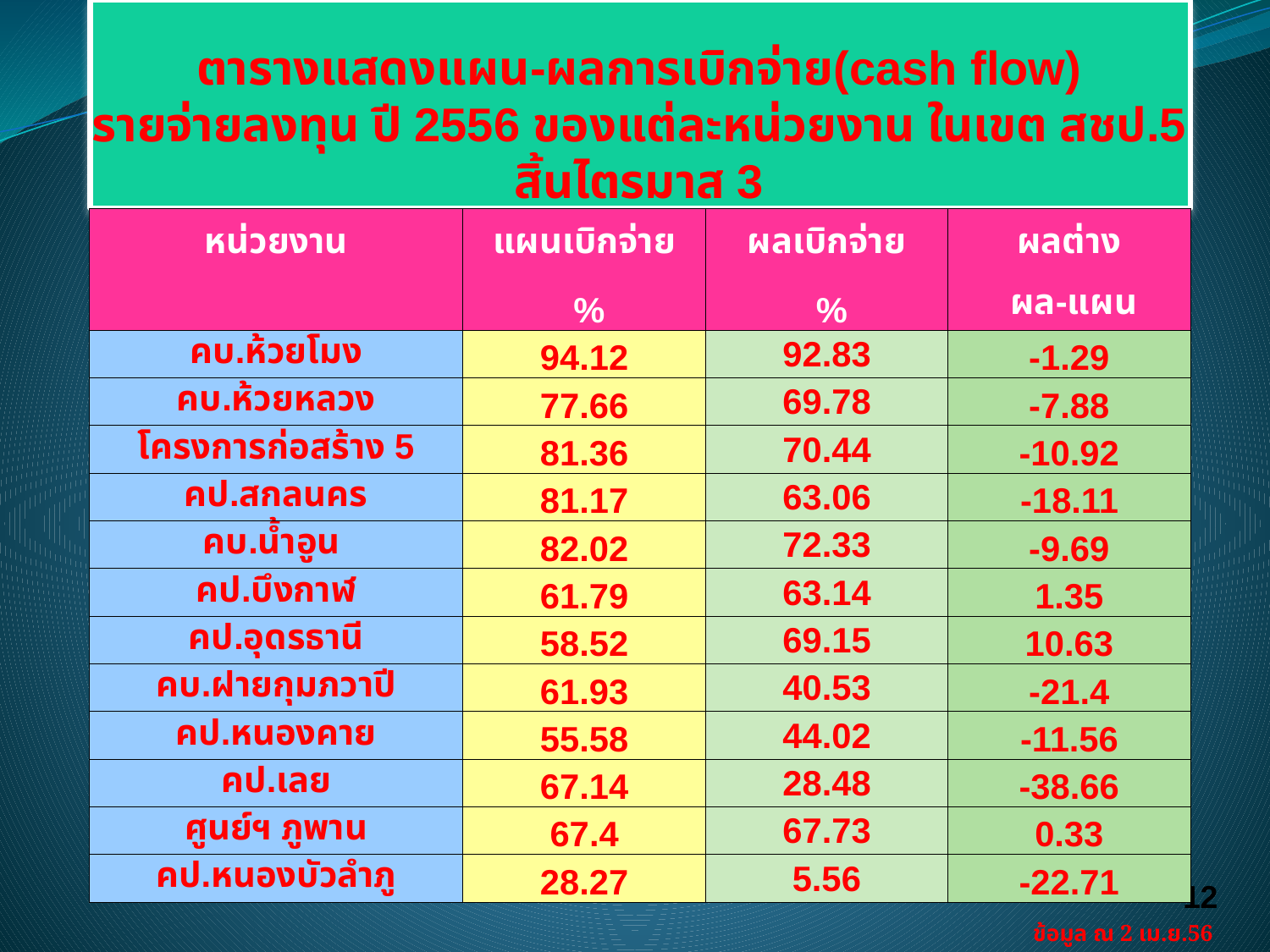

# ตารางแสดงแผน-ผลการเบิกจ่าย(cash flow) รายจ่ายลงทุน ปี 2556 ของแต่ละหน่วยงาน ในเขต สชป.5 สิ้นไตรมาส 3
| หน่วยงาน | แผนเบิกจ่าย | ผลเบิกจ่าย | ผลต่าง |
| --- | --- | --- | --- |
|  | % | % | ผล-แผน |
| คบ.ห้วยโมง | 94.12 | 92.83 | -1.29 |
| คบ.ห้วยหลวง | 77.66 | 69.78 | -7.88 |
| โครงการก่อสร้าง 5 | 81.36 | 70.44 | -10.92 |
| คป.สกลนคร | 81.17 | 63.06 | -18.11 |
| คบ.น้ำอูน | 82.02 | 72.33 | -9.69 |
| คป.บึงกาฬ | 61.79 | 63.14 | 1.35 |
| คป.อุดรธานี | 58.52 | 69.15 | 10.63 |
| คบ.ฝายกุมภวาปี | 61.93 | 40.53 | -21.4 |
| คป.หนองคาย | 55.58 | 44.02 | -11.56 |
| คป.เลย | 67.14 | 28.48 | -38.66 |
| ศูนย์ฯ ภูพาน | 67.4 | 67.73 | 0.33 |
| คป.หนองบัวลำภู | 28.27 | 5.56 | -22.71 |
ข้อมูล ณ 2 เม.ย.56